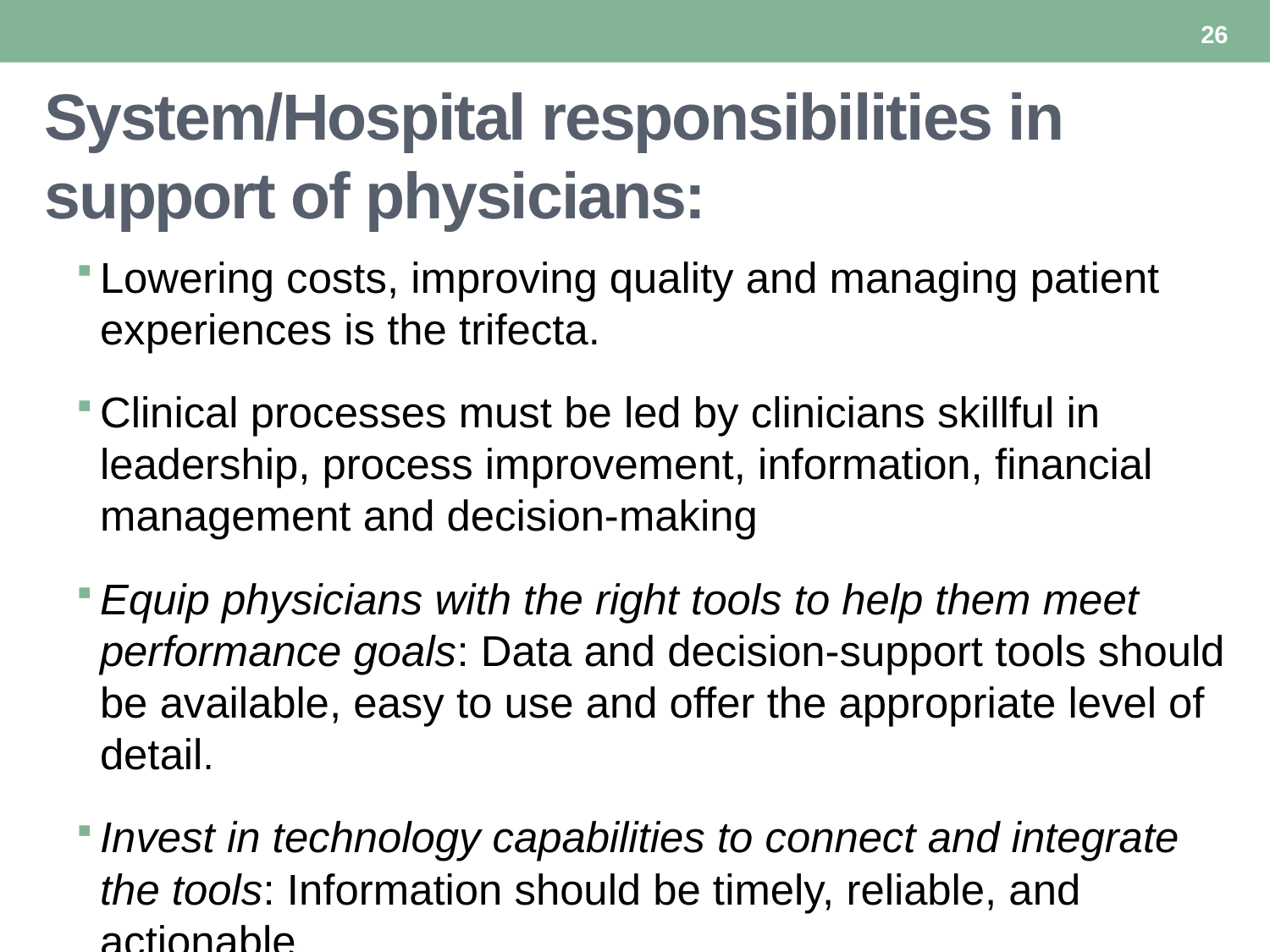

26
# System/Hospital responsibilities in support of physicians:
Lowering costs, improving quality and managing patient experiences is the trifecta.

Clinical processes must be led by clinicians skillful in leadership, process improvement, information, financial management and decision-making

Equip physicians with the right tools to help them meet performance goals: Data and decision-support tools should be available, easy to use and offer the appropriate level of detail.

Invest in technology capabilities to connect and integrate the tools: Information should be timely, reliable, and actionable.